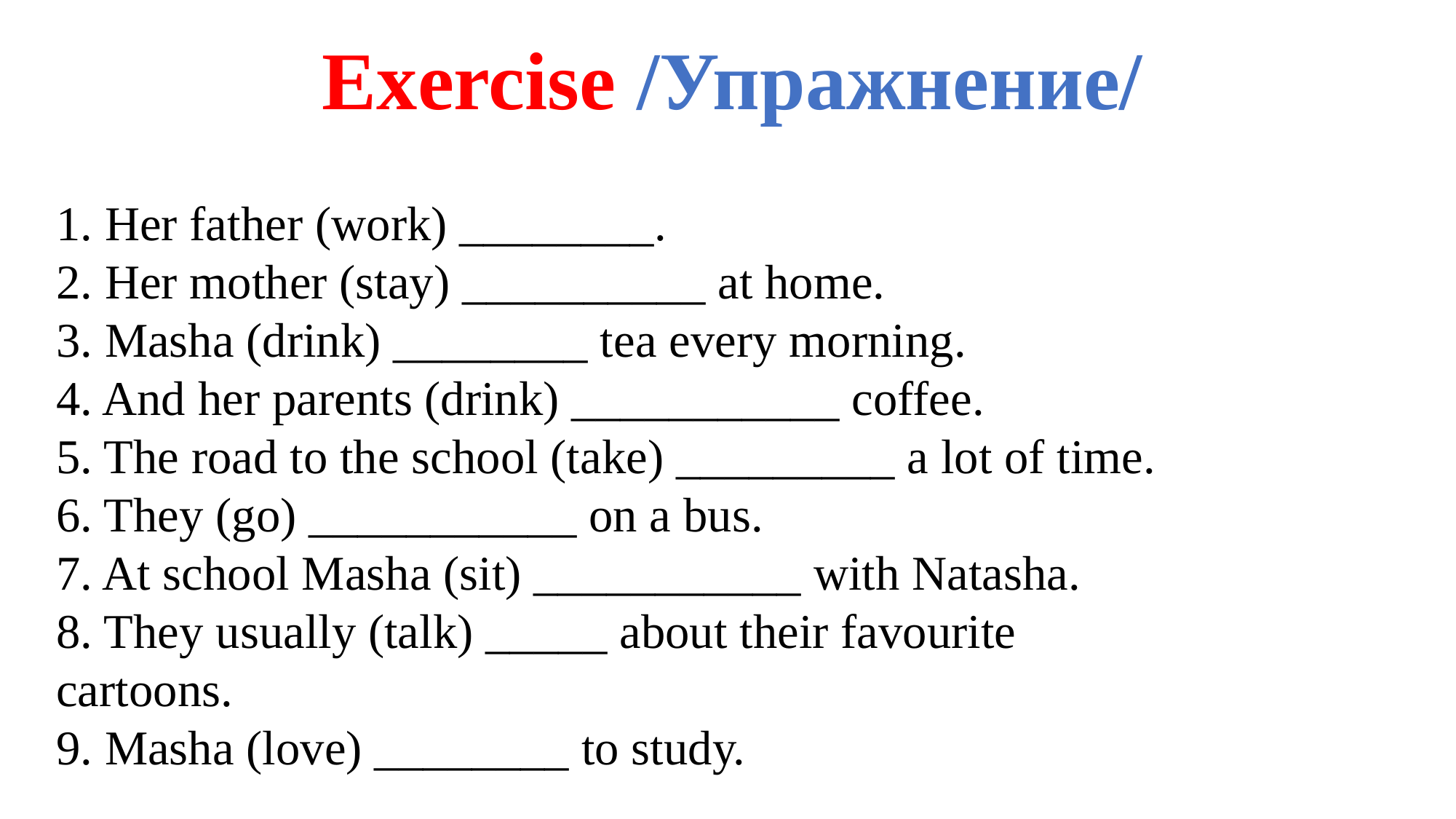

Exercise /Упражнение/
1. Her father (work) ________.
2. Her mother (stay) __________ at home.
3. Masha (drink) ________ tea every morning.
4. And her parents (drink) ___________ coffee.
5. The road to the school (take) _________ a lot of time.
6. They (go) ___________ on a bus.
7. At school Masha (sit) ___________ with Natasha.
8. They usually (talk) _____ about their favourite cartoons.
9. Masha (love) ________ to study.